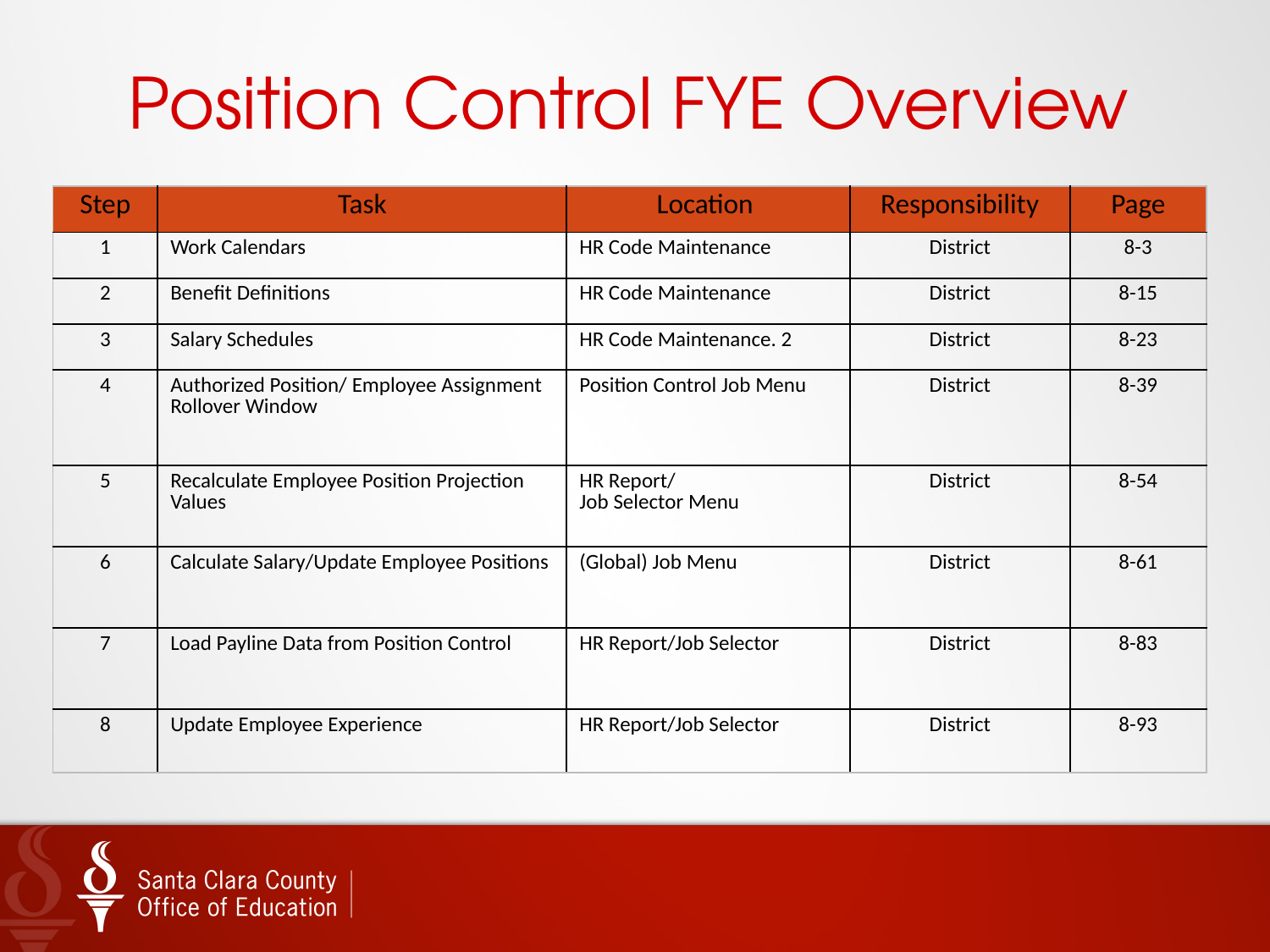

# Position Control FYE Overview

| Step | Task | Location | Responsibility | Page |
| --- | --- | --- | --- | --- |
| 1 | Work Calendars | HR Code Maintenance | District | 8-3 |
| 2 | Benefit Definitions | HR Code Maintenance | District | 8-15 |
| 3 | Salary Schedules | HR Code Maintenance. 2 | District | 8-23 |
| 4 | Authorized Position/ Employee Assignment Rollover Window | Position Control Job Menu | District | 8-39 |
| 5 | Recalculate Employee Position Projection Values | HR Report/ Job Selector Menu | District | 8-54 |
| 6 | Calculate Salary/Update Employee Positions | (Global) Job Menu | District | 8-61 |
| 7 | Load Payline Data from Position Control | HR Report/Job Selector | District | 8-83 |
| 8 | Update Employee Experience | HR Report/Job Selector | District | 8-93 |